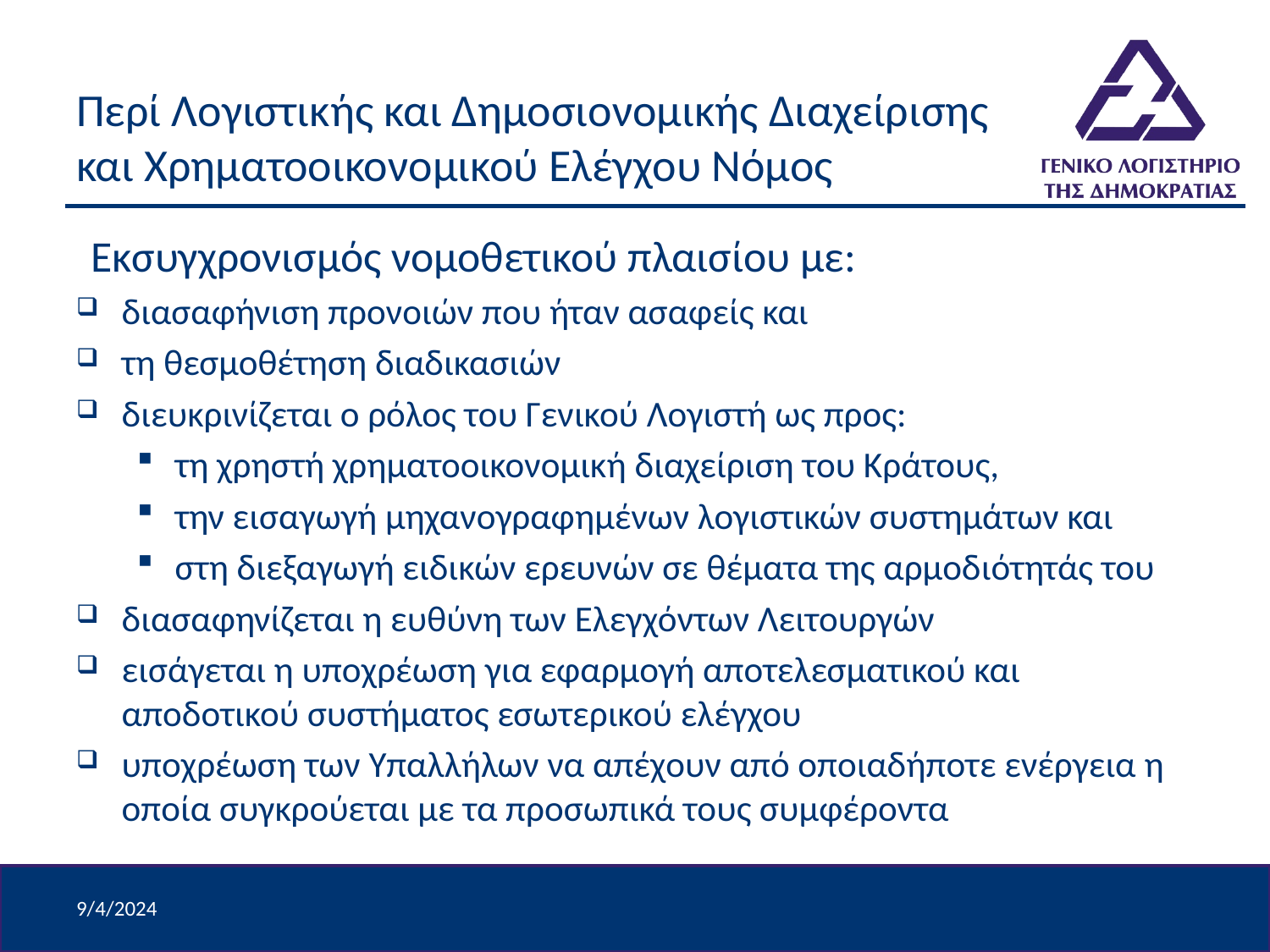

# Περί Λογιστικής και Δημοσιονομικής Διαχείρισης και Χρηματοοικονομικού Ελέγχου Νόμος
Εκσυγχρονισμός νομοθετικού πλαισίου με:
διασαφήνιση προνοιών που ήταν ασαφείς και
τη θεσμοθέτηση διαδικασιών
διευκρινίζεται ο ρόλος του Γενικού Λογιστή ως προς:
τη χρηστή χρηματοοικονομική διαχείριση του Κράτους,
την εισαγωγή μηχανογραφημένων λογιστικών συστημάτων και
στη διεξαγωγή ειδικών ερευνών σε θέματα της αρμοδιότητάς του
διασαφηνίζεται η ευθύνη των Ελεγχόντων Λειτουργών
εισάγεται η υποχρέωση για εφαρμογή αποτελεσματικού και αποδοτικού συστήματος εσωτερικού ελέγχου
υποχρέωση των Υπαλλήλων να απέχουν από οποιαδήποτε ενέργεια η οποία συγκρούεται με τα προσωπικά τους συμφέροντα

9/4/2024